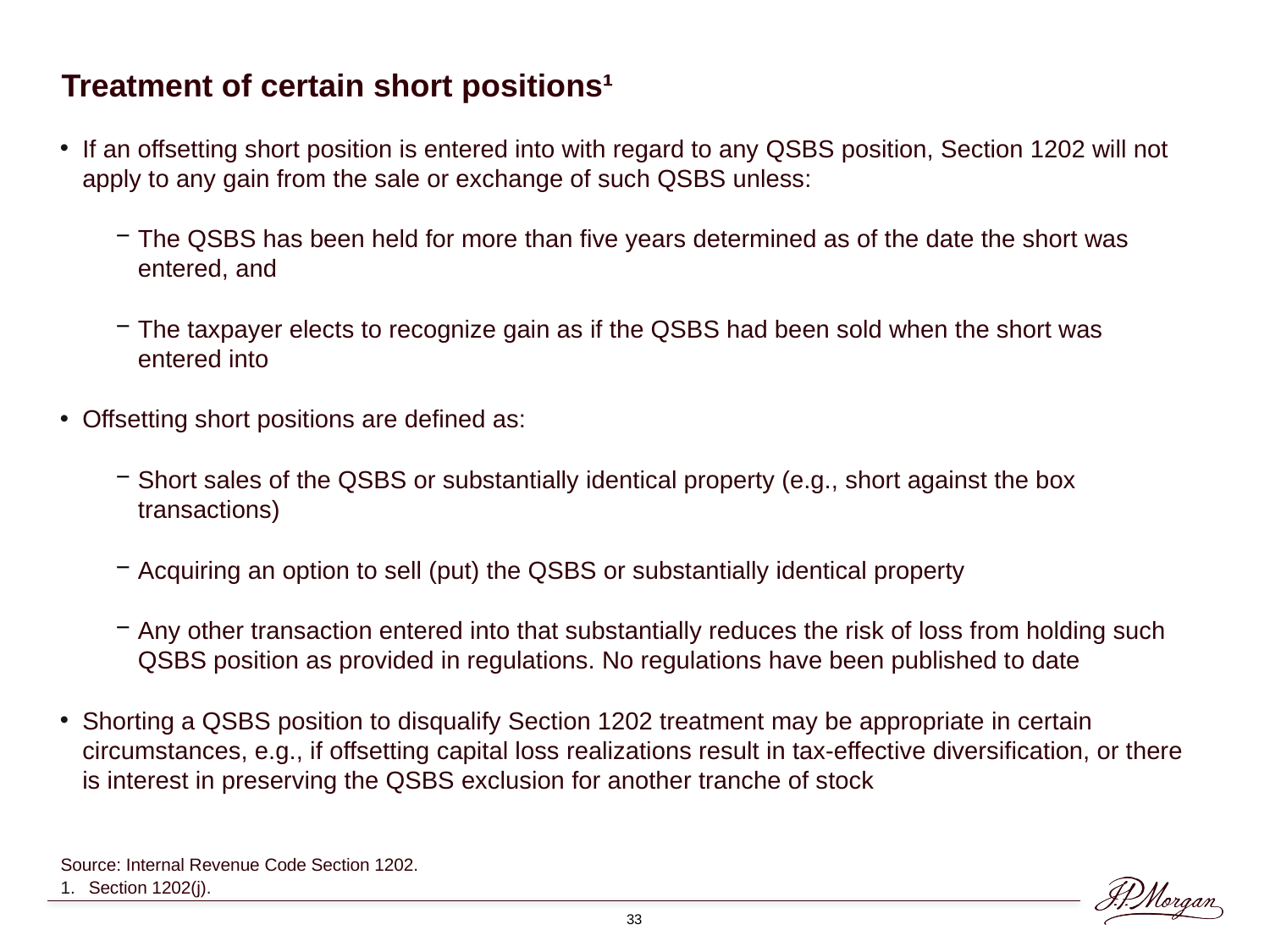

Treatment of certain short positions¹
If an offsetting short position is entered into with regard to any QSBS position, Section 1202 will not apply to any gain from the sale or exchange of such QSBS unless:
The QSBS has been held for more than five years determined as of the date the short was entered, and
The taxpayer elects to recognize gain as if the QSBS had been sold when the short was entered into
Offsetting short positions are defined as:
Short sales of the QSBS or substantially identical property (e.g., short against the box transactions)
Acquiring an option to sell (put) the QSBS or substantially identical property
Any other transaction entered into that substantially reduces the risk of loss from holding such QSBS position as provided in regulations. No regulations have been published to date
Shorting a QSBS position to disqualify Section 1202 treatment may be appropriate in certain circumstances, e.g., if offsetting capital loss realizations result in tax-effective diversification, or there is interest in preserving the QSBS exclusion for another tranche of stock
Source: Internal Revenue Code Section 1202.
Section 1202(j).